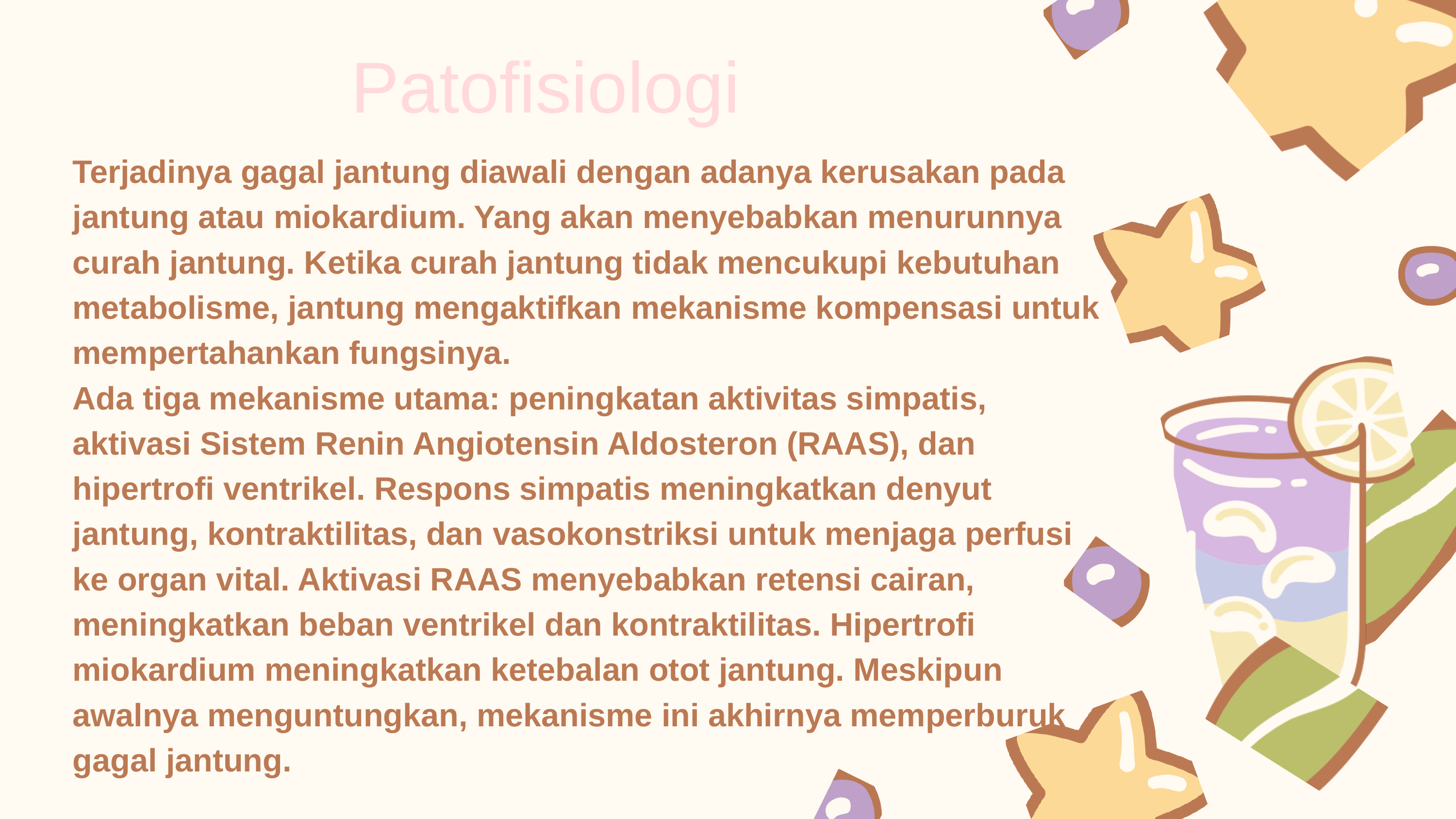

Patofisiologi
Terjadinya gagal jantung diawali dengan adanya kerusakan pada jantung atau miokardium. Yang akan menyebabkan menurunnya curah jantung. Ketika curah jantung tidak mencukupi kebutuhan metabolisme, jantung mengaktifkan mekanisme kompensasi untuk mempertahankan fungsinya.
Ada tiga mekanisme utama: peningkatan aktivitas simpatis, aktivasi Sistem Renin Angiotensin Aldosteron (RAAS), dan hipertrofi ventrikel. Respons simpatis meningkatkan denyut jantung, kontraktilitas, dan vasokonstriksi untuk menjaga perfusi ke organ vital. Aktivasi RAAS menyebabkan retensi cairan, meningkatkan beban ventrikel dan kontraktilitas. Hipertrofi miokardium meningkatkan ketebalan otot jantung. Meskipun awalnya menguntungkan, mekanisme ini akhirnya memperburuk gagal jantung.